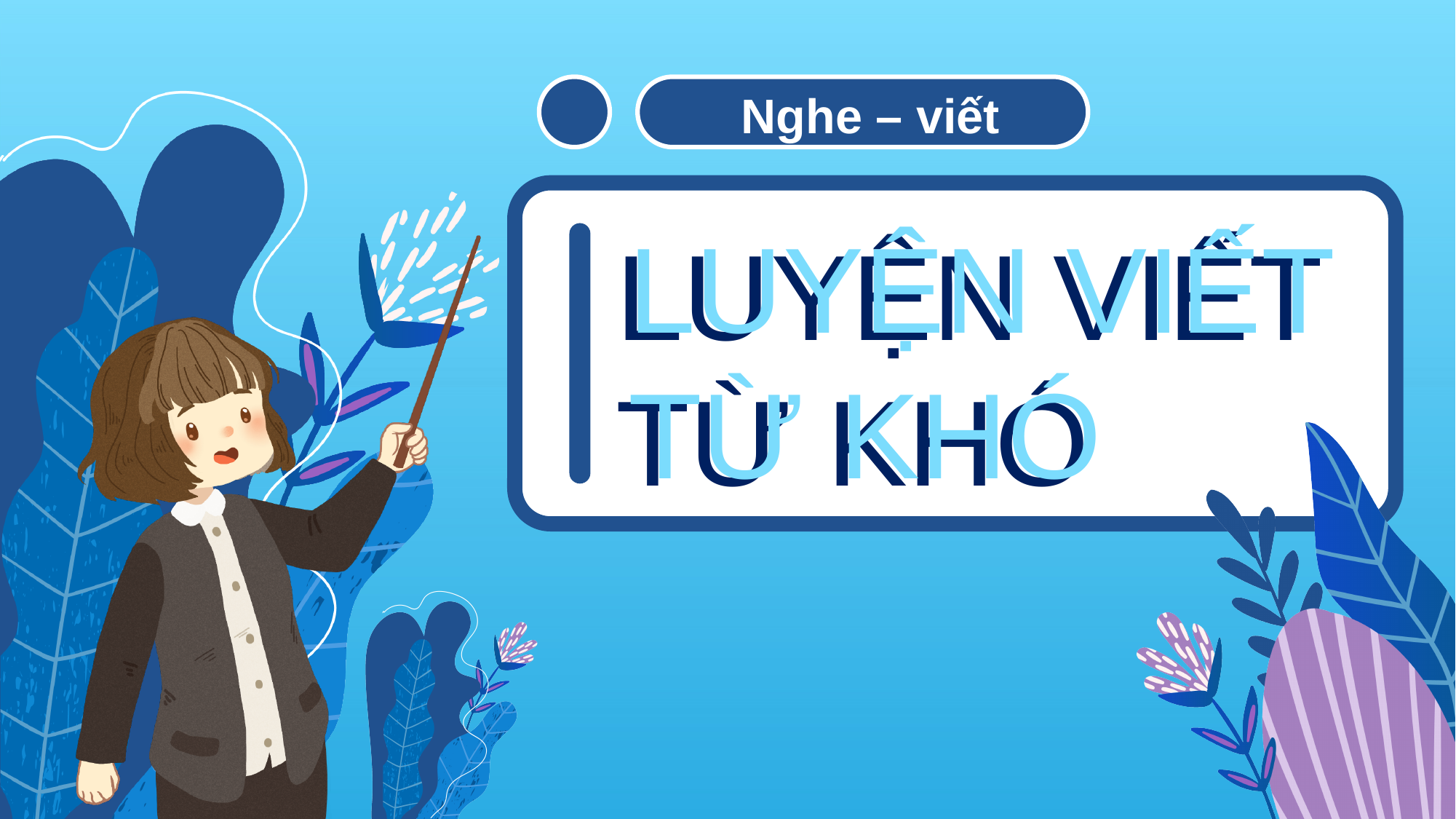

Nghe – viết
LUYỆN VIẾT TỪ KHÓ
LUYỆN VIẾT TỪ KHÓ